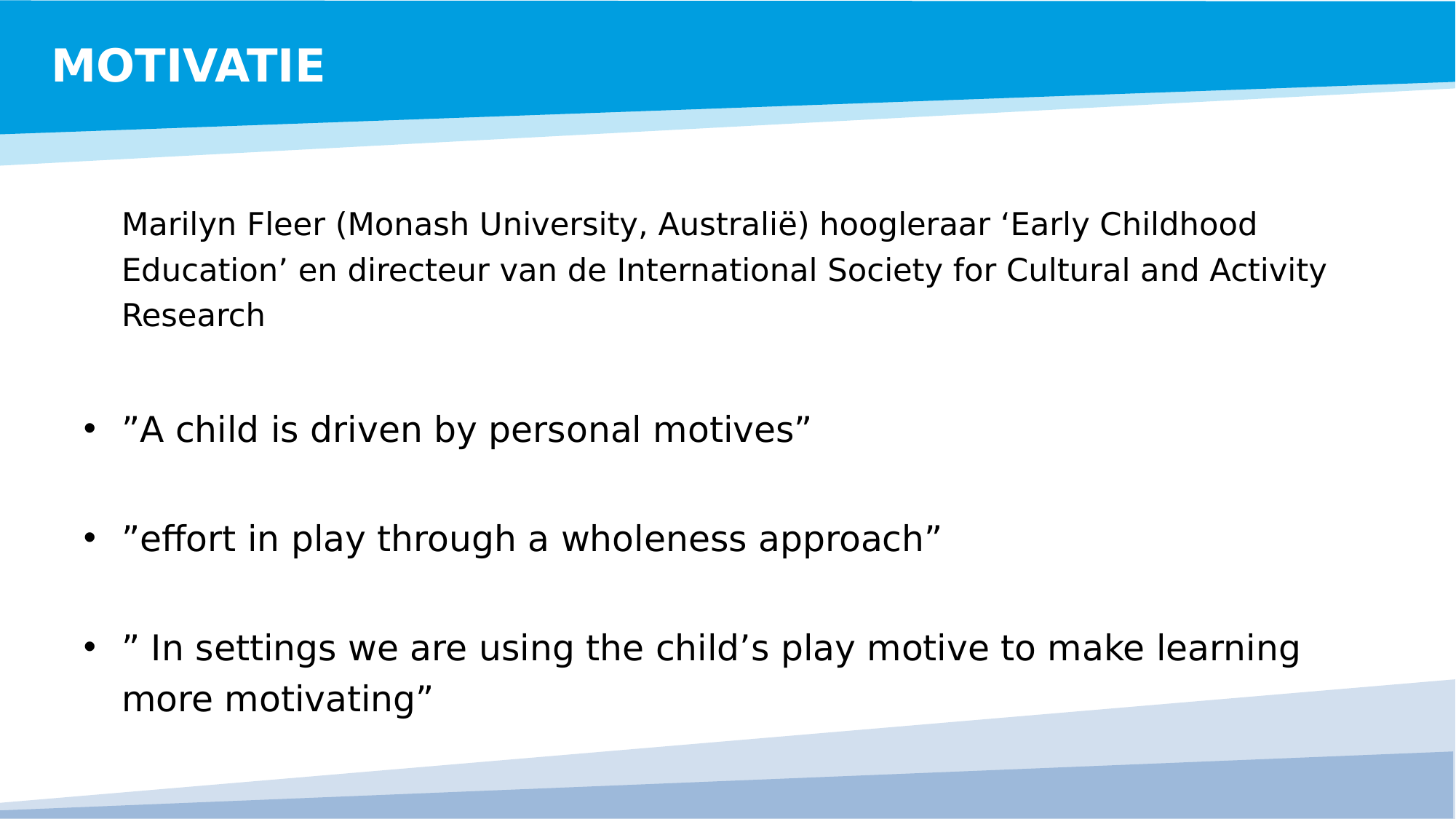

MOTIVATIE

	Marilyn Fleer (Monash University, Australië) hoogleraar ‘Early Childhood Education’ en directeur van de International Society for Cultural and Activity Research

”A child is driven by personal motives”
”effort in play through a wholeness approach”
” In settings we are using the child’s play motive to make learning more motivating”